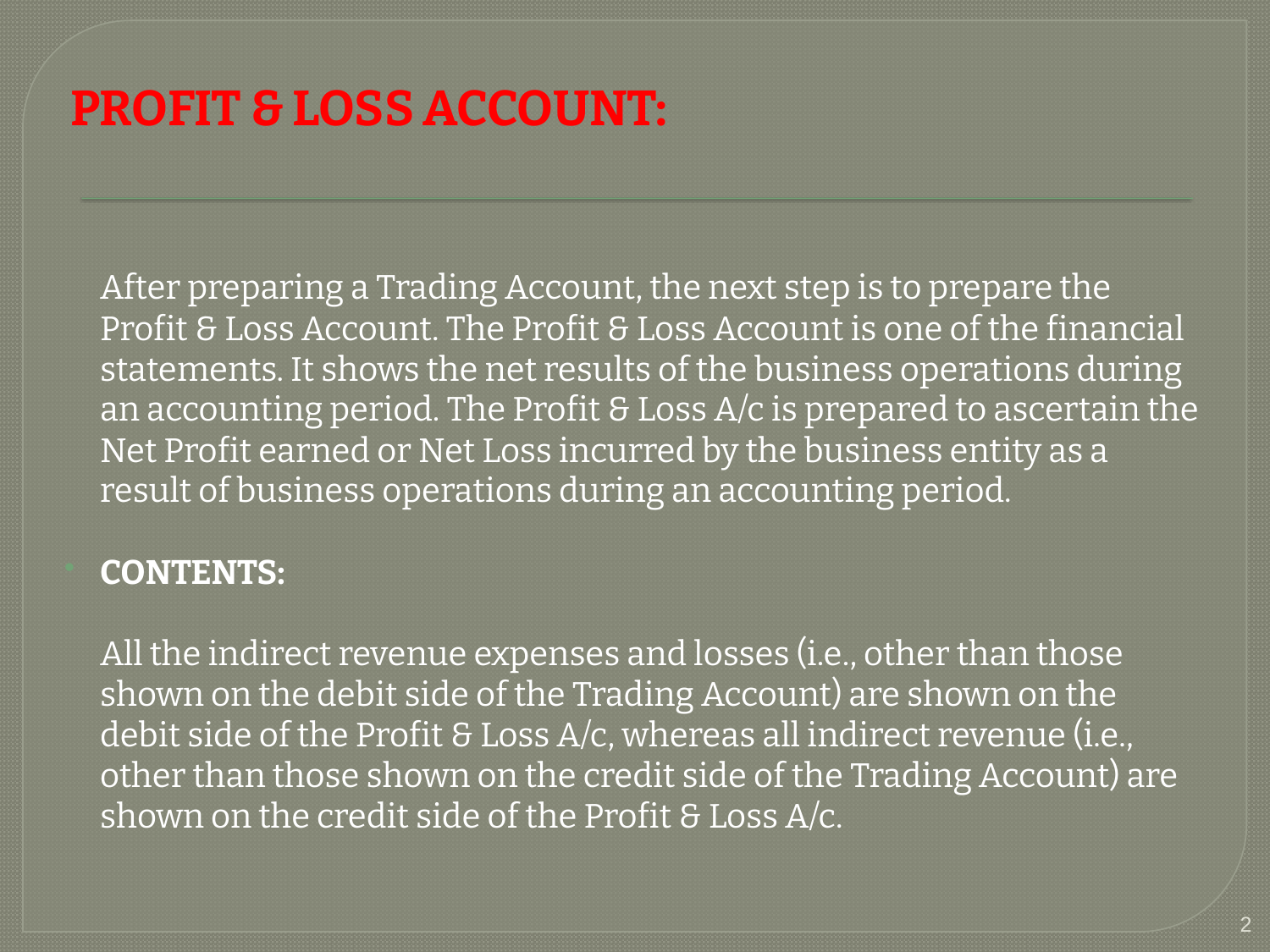

# PROFIT & LOSS ACCOUNT:

	After preparing a Trading Account, the next step is to prepare the Profit & Loss Account. The Profit & Loss Account is one of the financial statements. It shows the net results of the business operations during an accounting period. The Profit & Loss A/c is prepared to ascertain the Net Profit earned or Net Loss incurred by the business entity as a result of business operations during an accounting period.

CONTENTS:

	All the indirect revenue expenses and losses (i.e., other than those shown on the debit side of the Trading Account) are shown on the debit side of the Profit & Loss A/c, whereas all indirect revenue (i.e., other than those shown on the credit side of the Trading Account) are shown on the credit side of the Profit & Loss A/c.
2